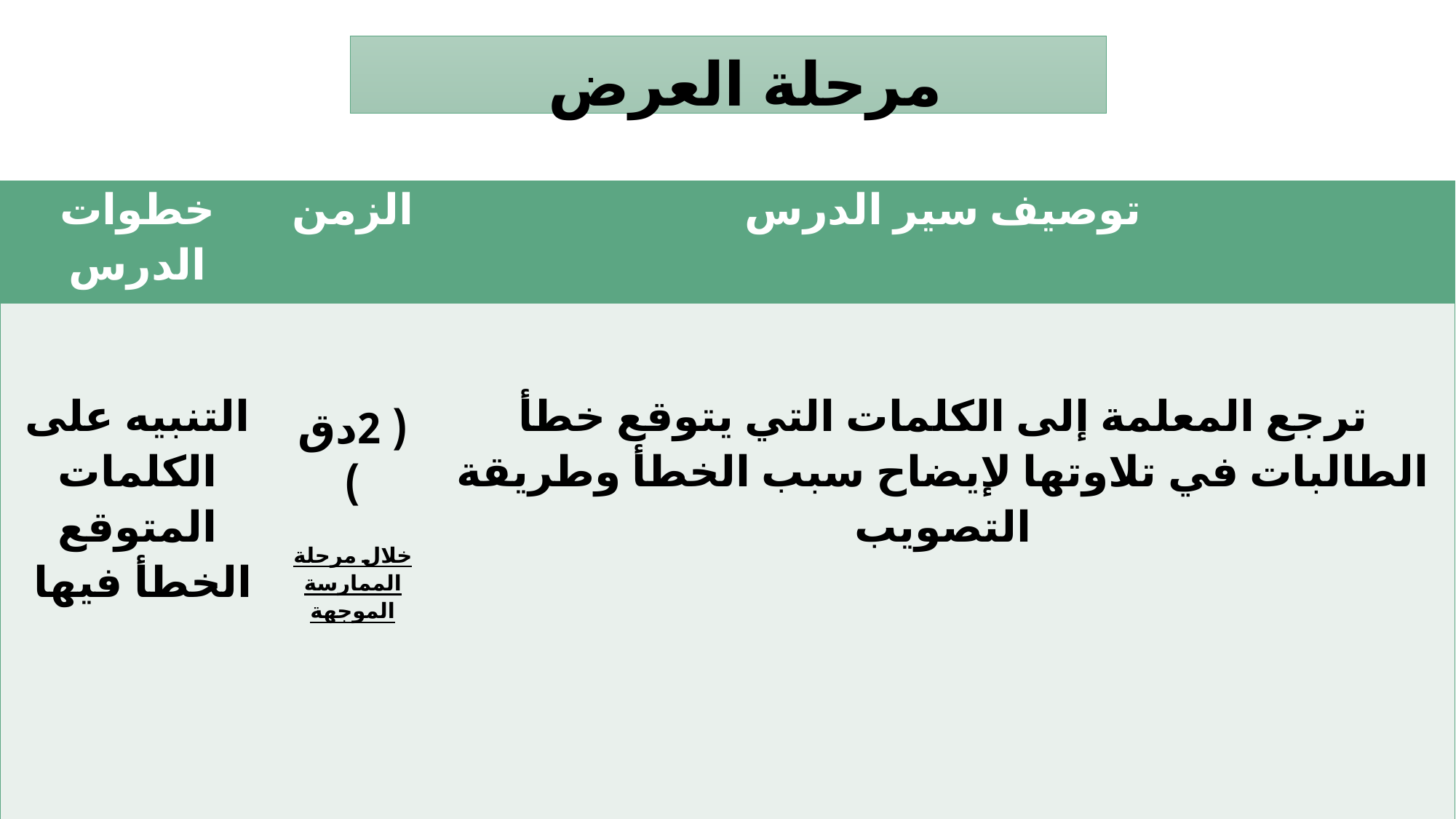

مرحلة العرض

| خطوات الدرس | الزمن | توصيف سير الدرس |
| --- | --- | --- |
| التنبيه على الكلمات المتوقع الخطأ فيها | ( 2دق ) خلال مرحلة الممارسة الموجهة | ترجع المعلمة إلى الكلمات التي يتوقع خطأ الطالبات في تلاوتها لإيضاح سبب الخطأ وطريقة التصويب |
17